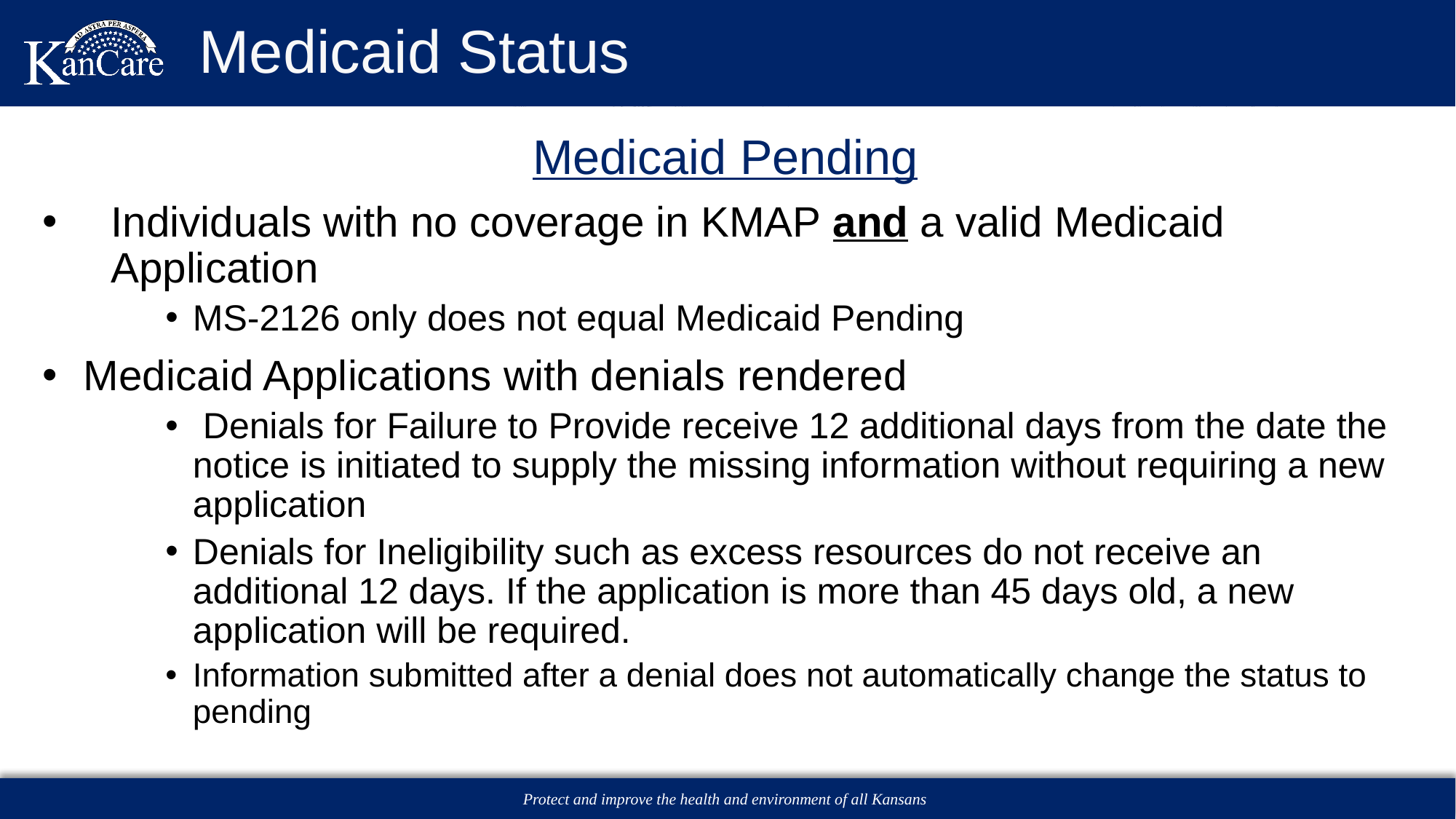

# Medicaid Status
Medicaid Pending
Individuals with no coverage in KMAP and a valid Medicaid Application
MS-2126 only does not equal Medicaid Pending
Medicaid Applications with denials rendered
 Denials for Failure to Provide receive 12 additional days from the date the notice is initiated to supply the missing information without requiring a new application
Denials for Ineligibility such as excess resources do not receive an additional 12 days. If the application is more than 45 days old, a new application will be required.
Information submitted after a denial does not automatically change the status to pending